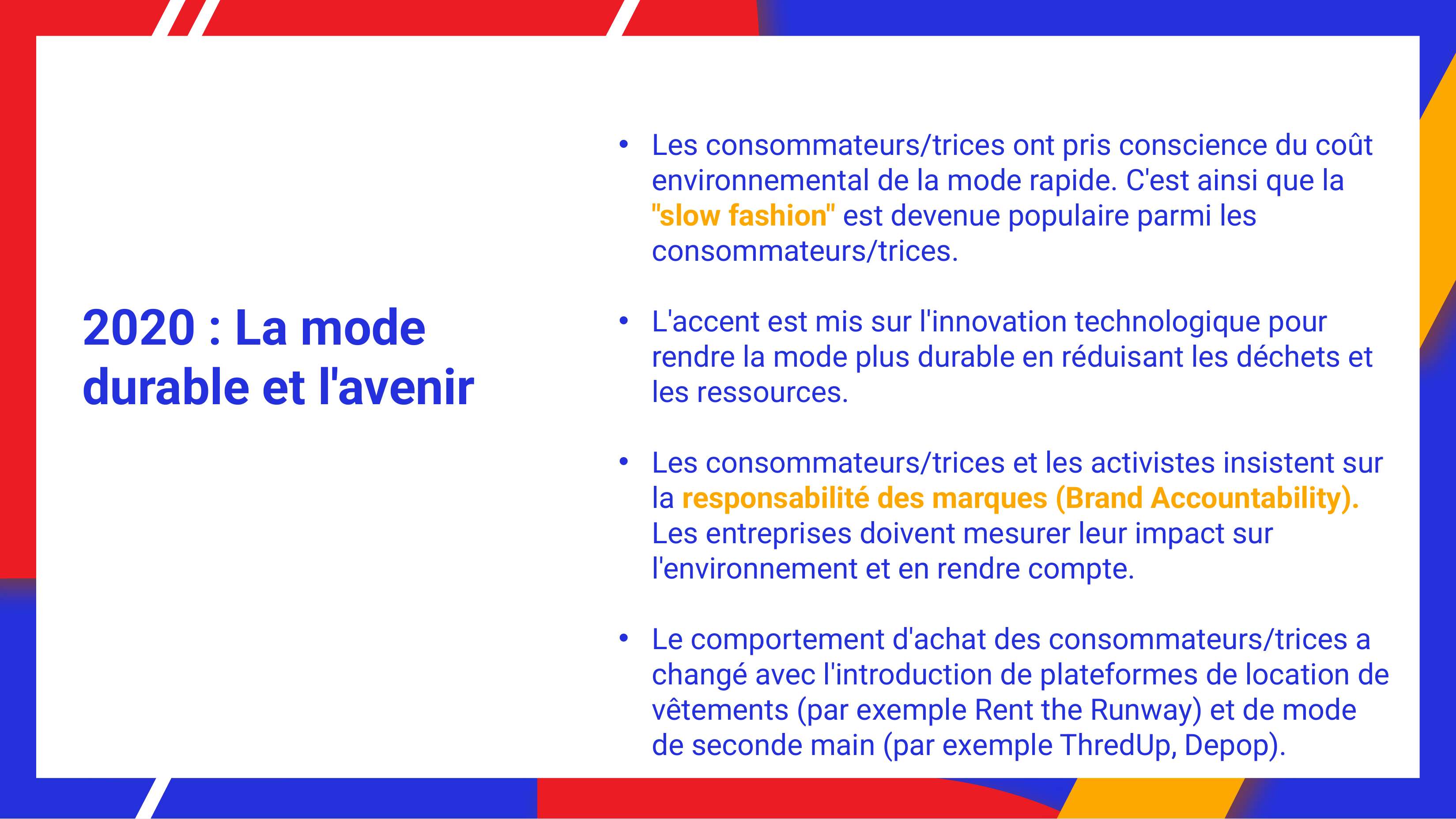

Les consommateurs/trices ont pris conscience du coût environnemental de la mode rapide. C'est ainsi que la "slow fashion" est devenue populaire parmi les consommateurs/trices.

L'accent est mis sur l'innovation technologique pour rendre la mode plus durable en réduisant les déchets et les ressources.

Les consommateurs/trices et les activistes insistent sur la responsabilité des marques (Brand Accountability). Les entreprises doivent mesurer leur impact sur l'environnement et en rendre compte.

Le comportement d'achat des consommateurs/trices a changé avec l'introduction de plateformes de location de vêtements (par exemple Rent the Runway) et de mode de seconde main (par exemple ThredUp, Depop).

# 2020 : La mode durable et l'avenir